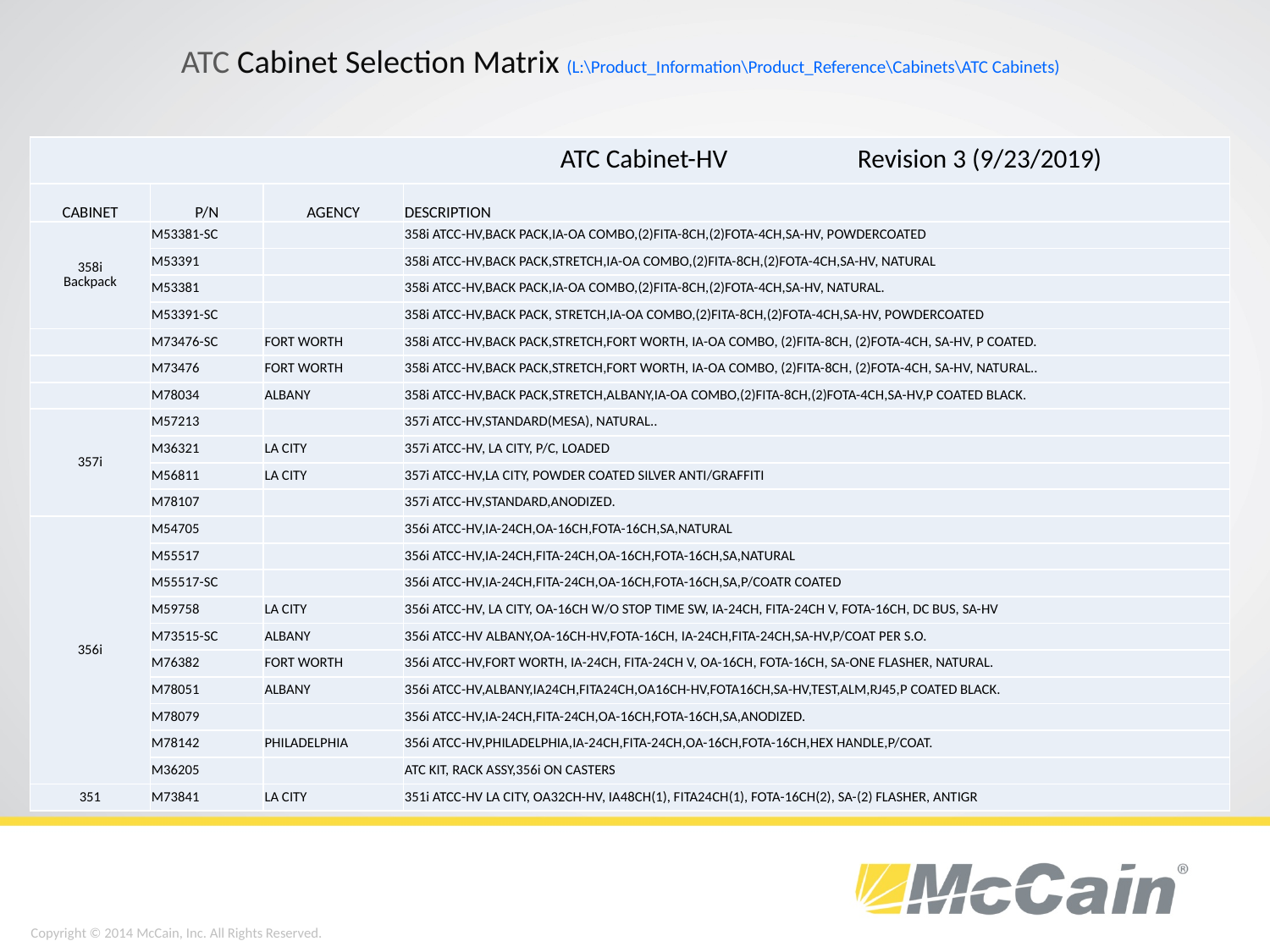

# ATC Cabinet Selection Matrix (L:\Product_Information\Product_Reference\Cabinets\ATC Cabinets)
| ATC Cabinet-HV Revision 3 (9/23/2019) |  |  |  |
| --- | --- | --- | --- |
| CABINET | P/N | AGENCY | DESCRIPTION |
| 358i Backpack | M53381-SC |  | 358i ATCC-HV,BACK PACK,IA-OA COMBO,(2)FITA-8CH,(2)FOTA-4CH,SA-HV, POWDERCOATED |
|  | M53391 |  | 358i ATCC-HV,BACK PACK,STRETCH,IA-OA COMBO,(2)FITA-8CH,(2)FOTA-4CH,SA-HV, NATURAL |
|  | M53381 |  | 358i ATCC-HV,BACK PACK,IA-OA COMBO,(2)FITA-8CH,(2)FOTA-4CH,SA-HV, NATURAL. |
|  | M53391-SC |  | 358i ATCC-HV,BACK PACK, STRETCH,IA-OA COMBO,(2)FITA-8CH,(2)FOTA-4CH,SA-HV, POWDERCOATED |
|  | M73476-SC | FORT WORTH | 358i ATCC-HV,BACK PACK,STRETCH,FORT WORTH, IA-OA COMBO, (2)FITA-8CH, (2)FOTA-4CH, SA-HV, P COATED. |
|  | M73476 | FORT WORTH | 358i ATCC-HV,BACK PACK,STRETCH,FORT WORTH, IA-OA COMBO, (2)FITA-8CH, (2)FOTA-4CH, SA-HV, NATURAL.. |
|  | M78034 | ALBANY | 358i ATCC-HV,BACK PACK,STRETCH,ALBANY,IA-OA COMBO,(2)FITA-8CH,(2)FOTA-4CH,SA-HV,P COATED BLACK. |
| 357i | M57213 |  | 357i ATCC-HV,STANDARD(MESA), NATURAL.. |
|  | M36321 | LA CITY | 357i ATCC-HV, LA CITY, P/C, LOADED |
|  | M56811 | LA CITY | 357i ATCC-HV,LA CITY, POWDER COATED SILVER ANTI/GRAFFITI |
|  | M78107 |  | 357i ATCC-HV,STANDARD,ANODIZED. |
| 356i | M54705 |  | 356i ATCC-HV,IA-24CH,OA-16CH,FOTA-16CH,SA,NATURAL |
|  | M55517 |  | 356i ATCC-HV,IA-24CH,FITA-24CH,OA-16CH,FOTA-16CH,SA,NATURAL |
|  | M55517-SC |  | 356i ATCC-HV,IA-24CH,FITA-24CH,OA-16CH,FOTA-16CH,SA,P/COATR COATED |
|  | M59758 | LA CITY | 356i ATCC-HV, LA CITY, OA-16CH W/O STOP TIME SW, IA-24CH, FITA-24CH V, FOTA-16CH, DC BUS, SA-HV |
|  | M73515-SC | ALBANY | 356i ATCC-HV ALBANY,OA-16CH-HV,FOTA-16CH, IA-24CH,FITA-24CH,SA-HV,P/COAT PER S.O. |
|  | M76382 | FORT WORTH | 356i ATCC-HV,FORT WORTH, IA-24CH, FITA-24CH V, OA-16CH, FOTA-16CH, SA-ONE FLASHER, NATURAL. |
|  | M78051 | ALBANY | 356i ATCC-HV,ALBANY,IA24CH,FITA24CH,OA16CH-HV,FOTA16CH,SA-HV,TEST,ALM,RJ45,P COATED BLACK. |
|  | M78079 |  | 356i ATCC-HV,IA-24CH,FITA-24CH,OA-16CH,FOTA-16CH,SA,ANODIZED. |
|  | M78142 | PHILADELPHIA | 356i ATCC-HV,PHILADELPHIA,IA-24CH,FITA-24CH,OA-16CH,FOTA-16CH,HEX HANDLE,P/COAT. |
|  | M36205 |  | ATC KIT, RACK ASSY,356i ON CASTERS |
| 351 | M73841 | LA CITY | 351i ATCC-HV LA CITY, OA32CH-HV, IA48CH(1), FITA24CH(1), FOTA-16CH(2), SA-(2) FLASHER, ANTIGR |
Copyright © 2014 McCain, Inc. All Rights Reserved.